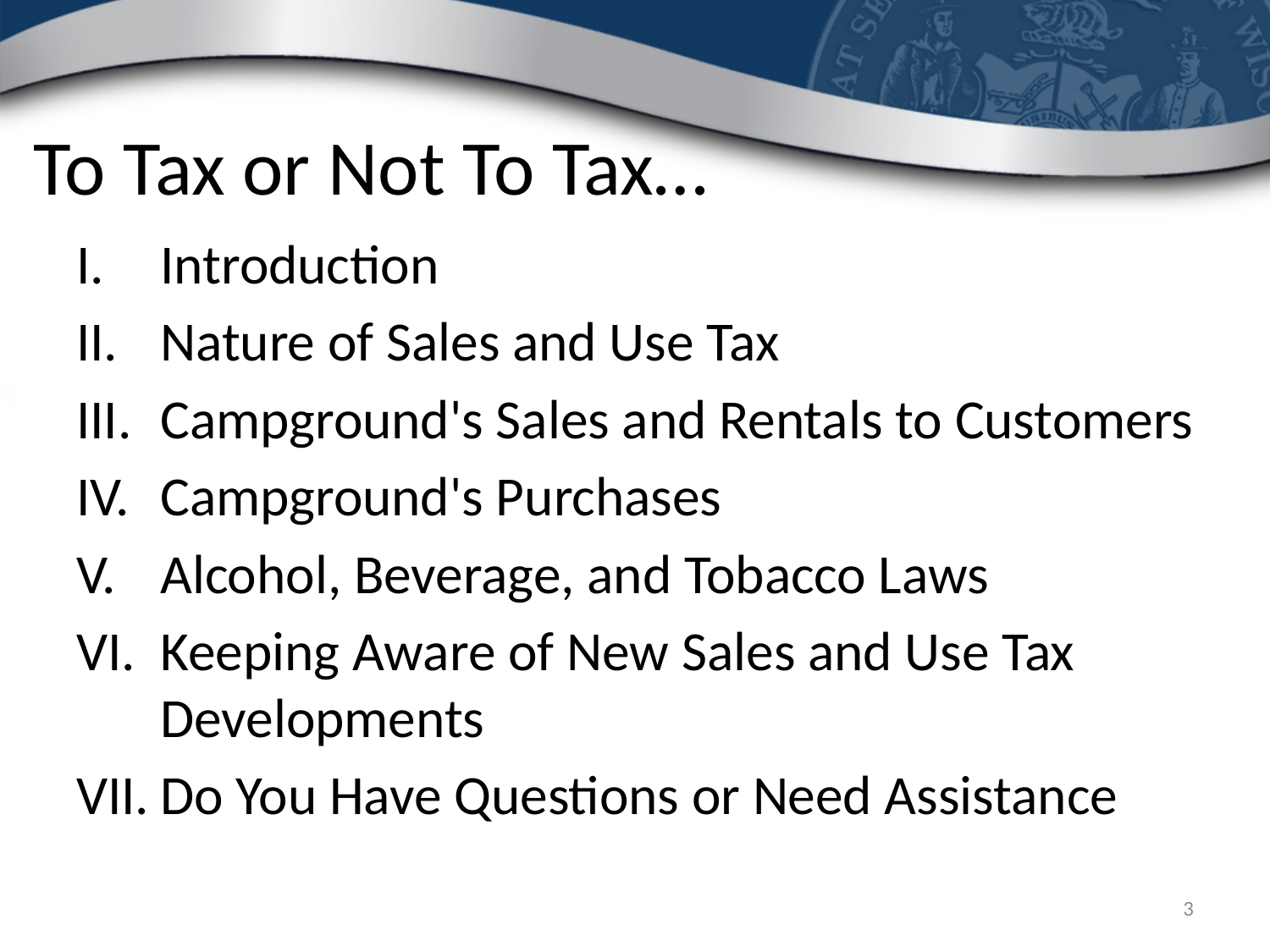

# To Tax or Not To Tax…
Introduction
Nature of Sales and Use Tax
Campground's Sales and Rentals to Customers
Campground's Purchases
Alcohol, Beverage, and Tobacco Laws
Keeping Aware of New Sales and Use Tax Developments
Do You Have Questions or Need Assistance
3